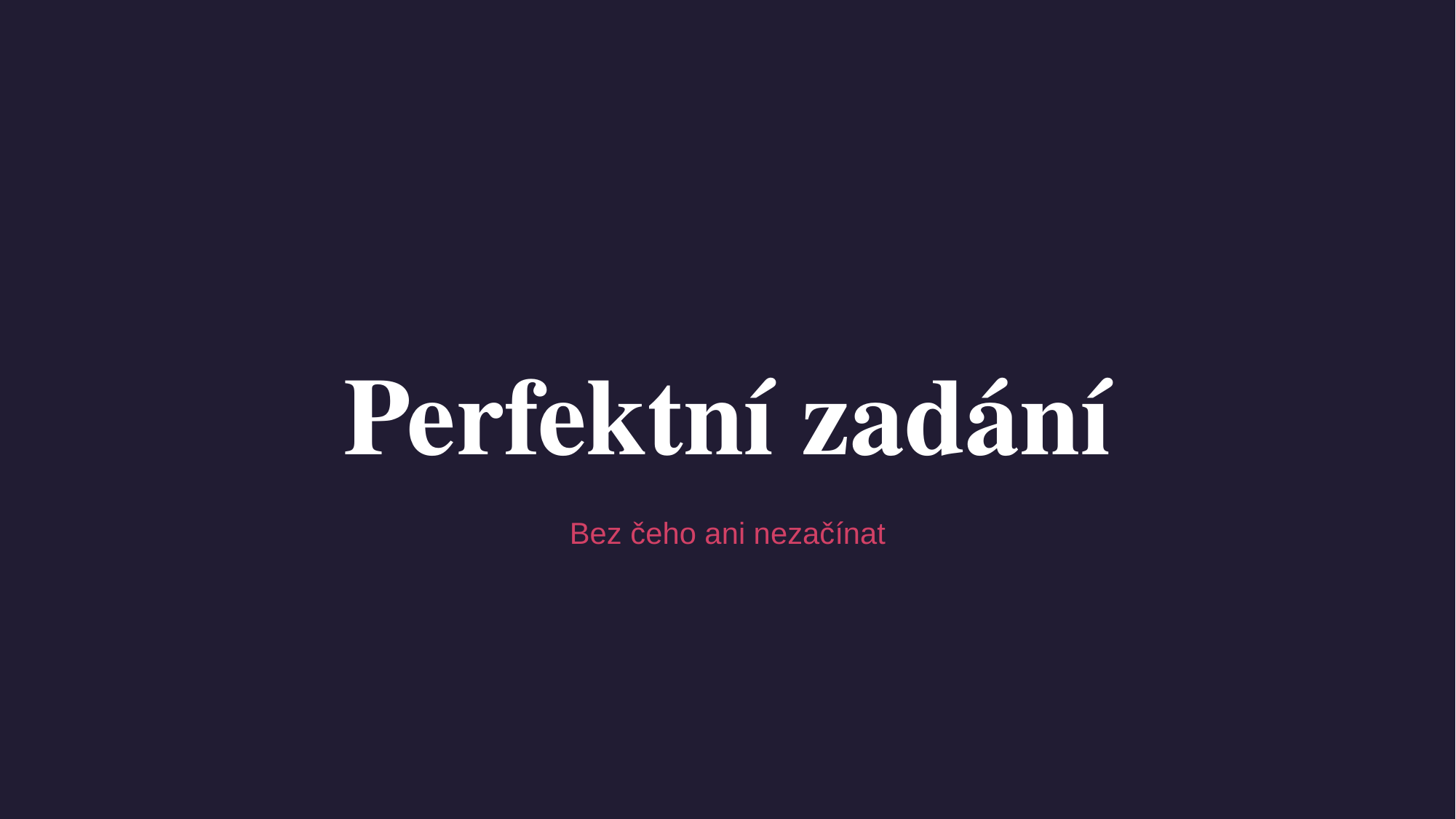

# Perfektní zadání
Bez čeho ani nezačínat